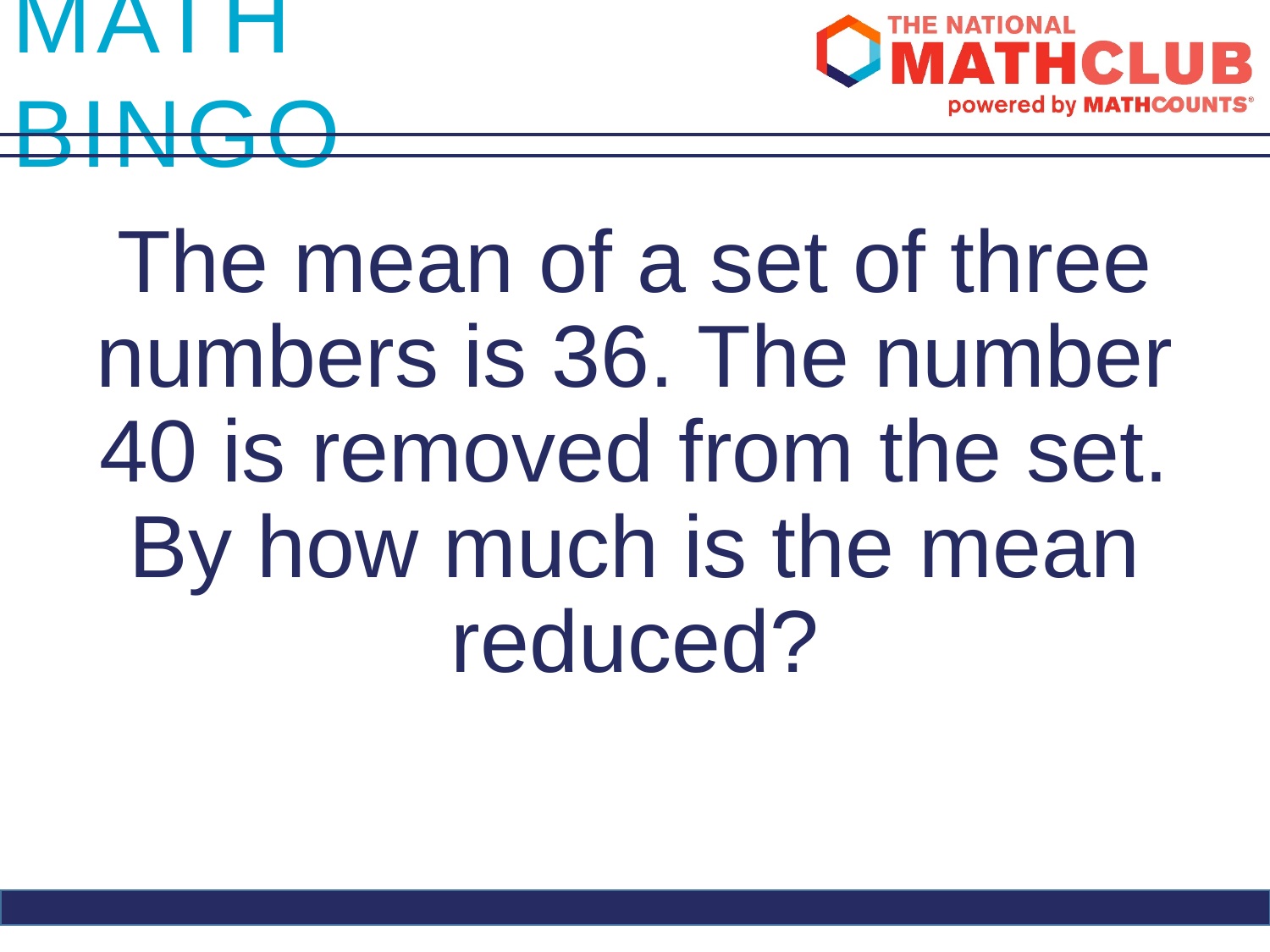

The mean of a set of three numbers is 36. The number 40 is removed from the set. By how much is the mean reduced?